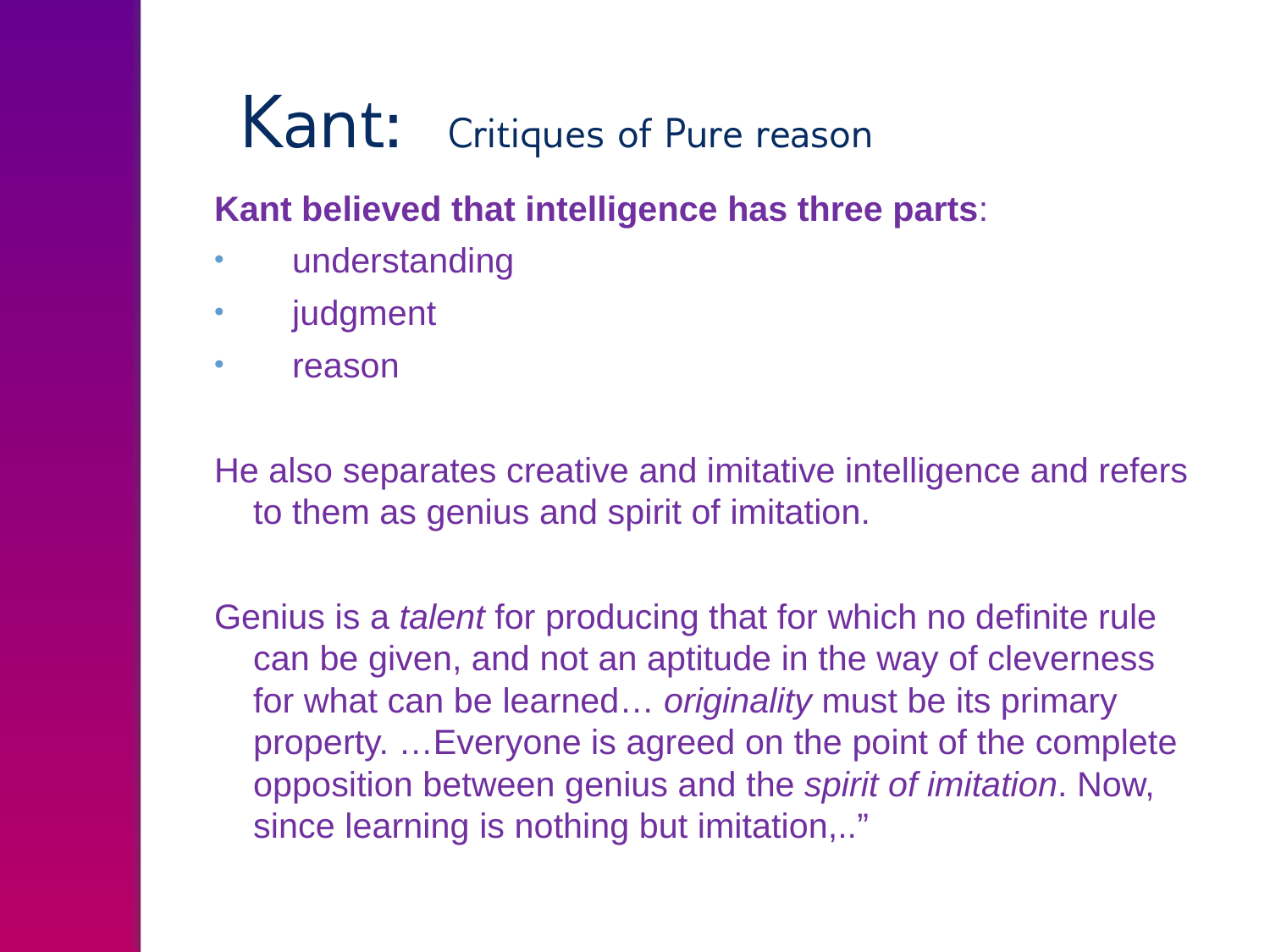

Kant:  Critiques of Pure reason
Kant believed that intelligence has three parts:
    understanding
    judgment
    reason

He also separates creative and imitative intelligence and refers to them as genius and spirit of imitation.

Genius is a talent for producing that for which no definite rule can be given, and not an aptitude in the way of cleverness  for what can be learned… originality must be its primary property. …Everyone is agreed on the point of the complete opposition between genius and the spirit of imitation. Now, since learning is nothing but imitation,..”